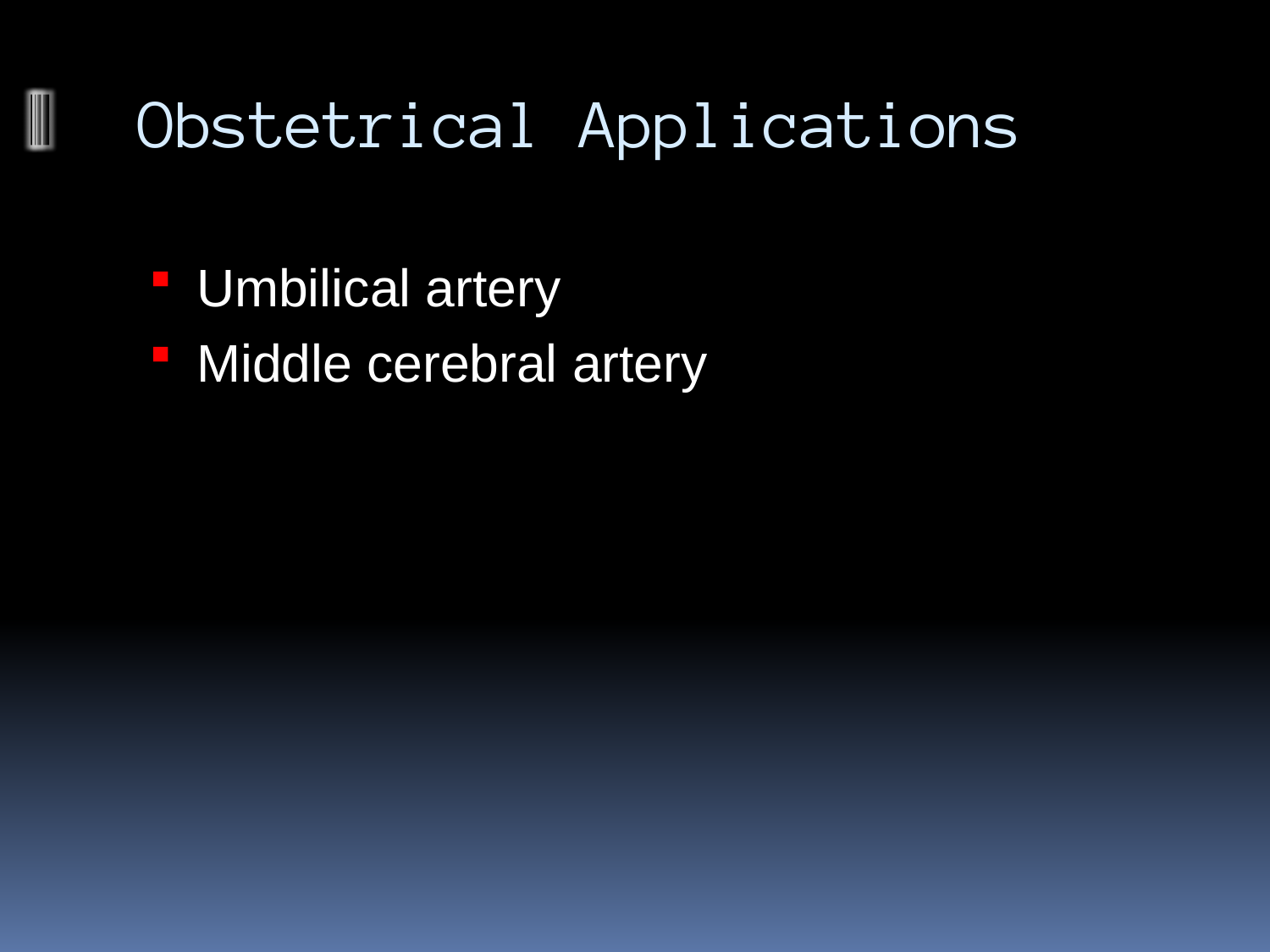

# Obstetrical Applications
Umbilical artery
Middle cerebral artery